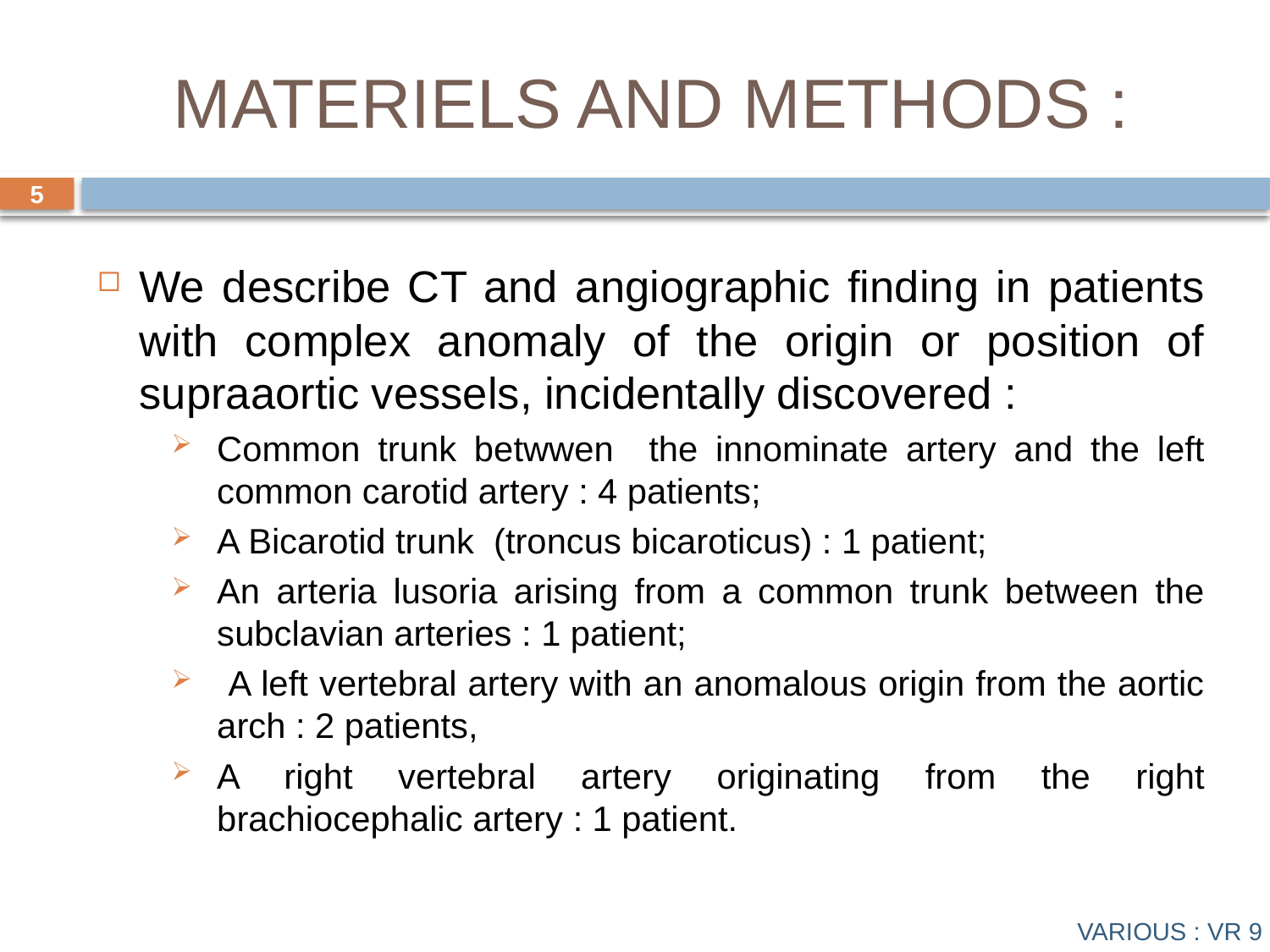

# MATERIELS AND METHODS :
5
We describe CT and angiographic finding in patients with complex anomaly of the origin or position of supraaortic vessels, incidentally discovered :
Common trunk betwwen  the innominate artery and the left common carotid artery : 4 patients;
A Bicarotid trunk  (troncus bicaroticus) : 1 patient;
An arteria lusoria arising from a common trunk between the subclavian arteries : 1 patient;
 A left vertebral artery with an anomalous origin from the aortic arch : 2 patients,
A right vertebral artery originating from the right brachiocephalic artery : 1 patient.
VARIOUS : VR 9